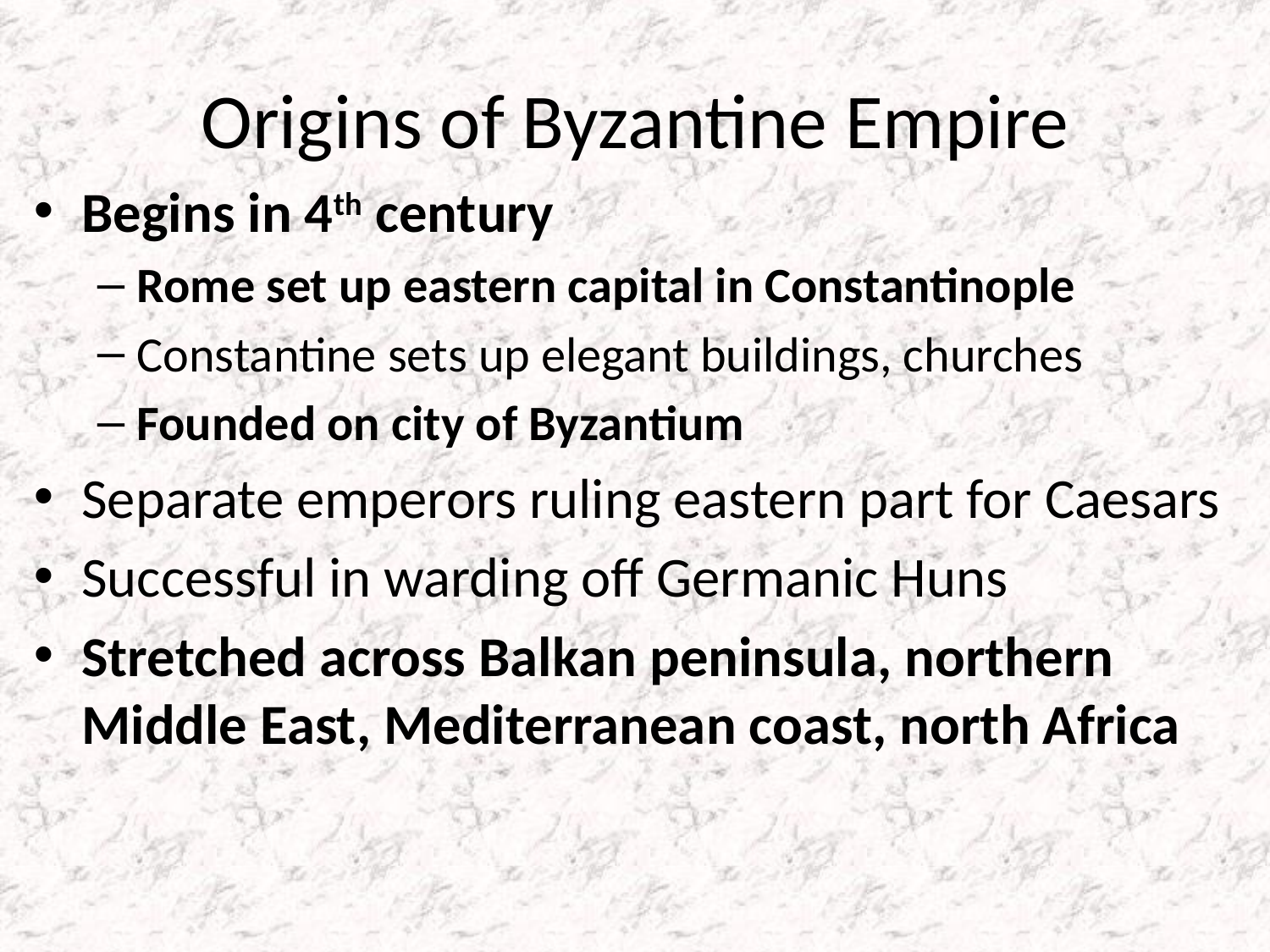

# Origins of Byzantine Empire
Begins in 4th century
Rome set up eastern capital in Constantinople
Constantine sets up elegant buildings, churches
Founded on city of Byzantium
Separate emperors ruling eastern part for Caesars
Successful in warding off Germanic Huns
Stretched across Balkan peninsula, northern Middle East, Mediterranean coast, north Africa